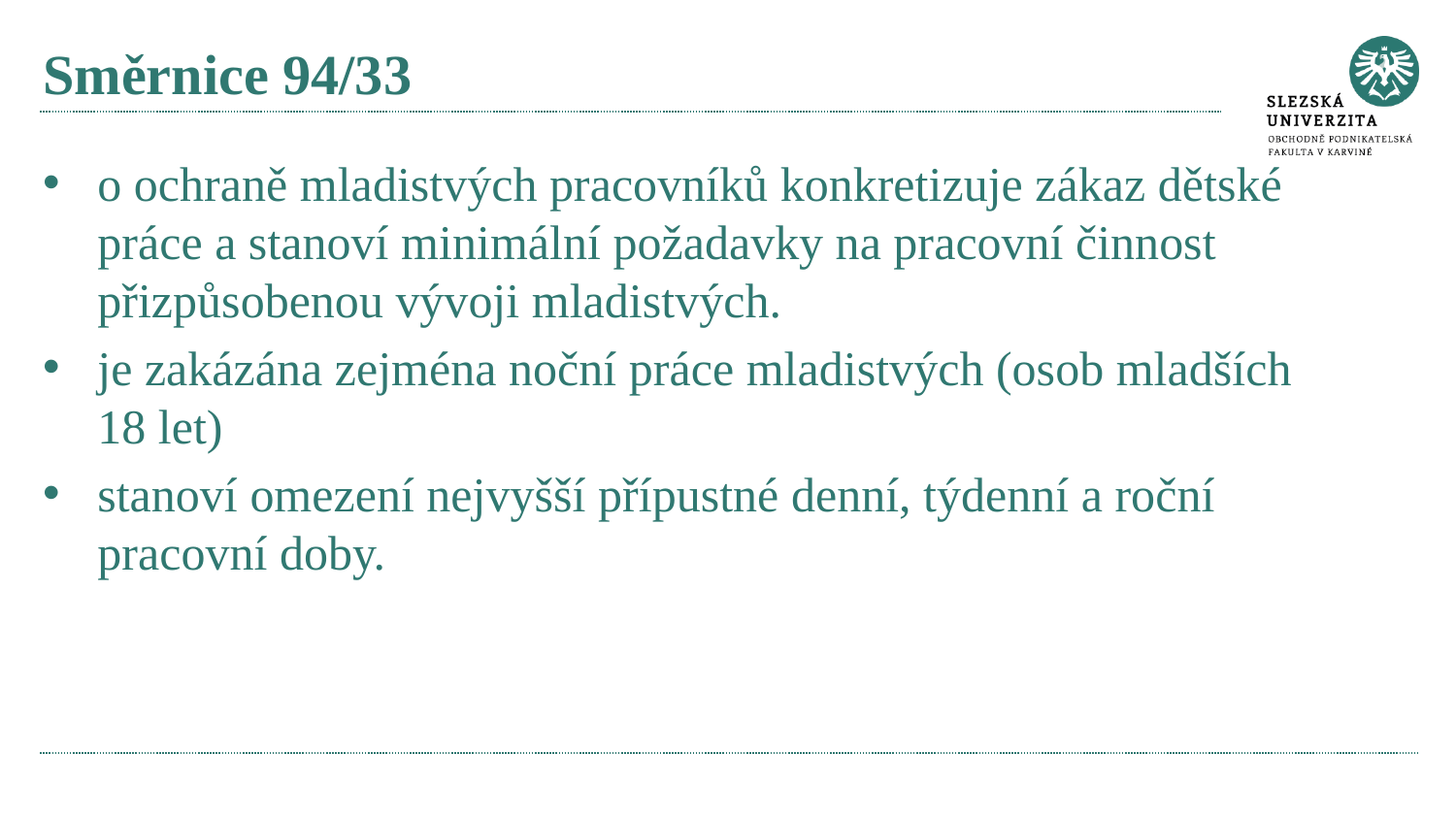

# Směrnice 94/33
o ochraně mladistvých pracovníků konkretizuje zákaz dětské práce a stanoví minimální požadavky na pracovní činnost přizpůsobenou vývoji mladistvých.
je zakázána zejména noční práce mladistvých (osob mladších 18 let)
stanoví omezení nejvyšší přípustné denní, týdenní a roční pracovní doby.